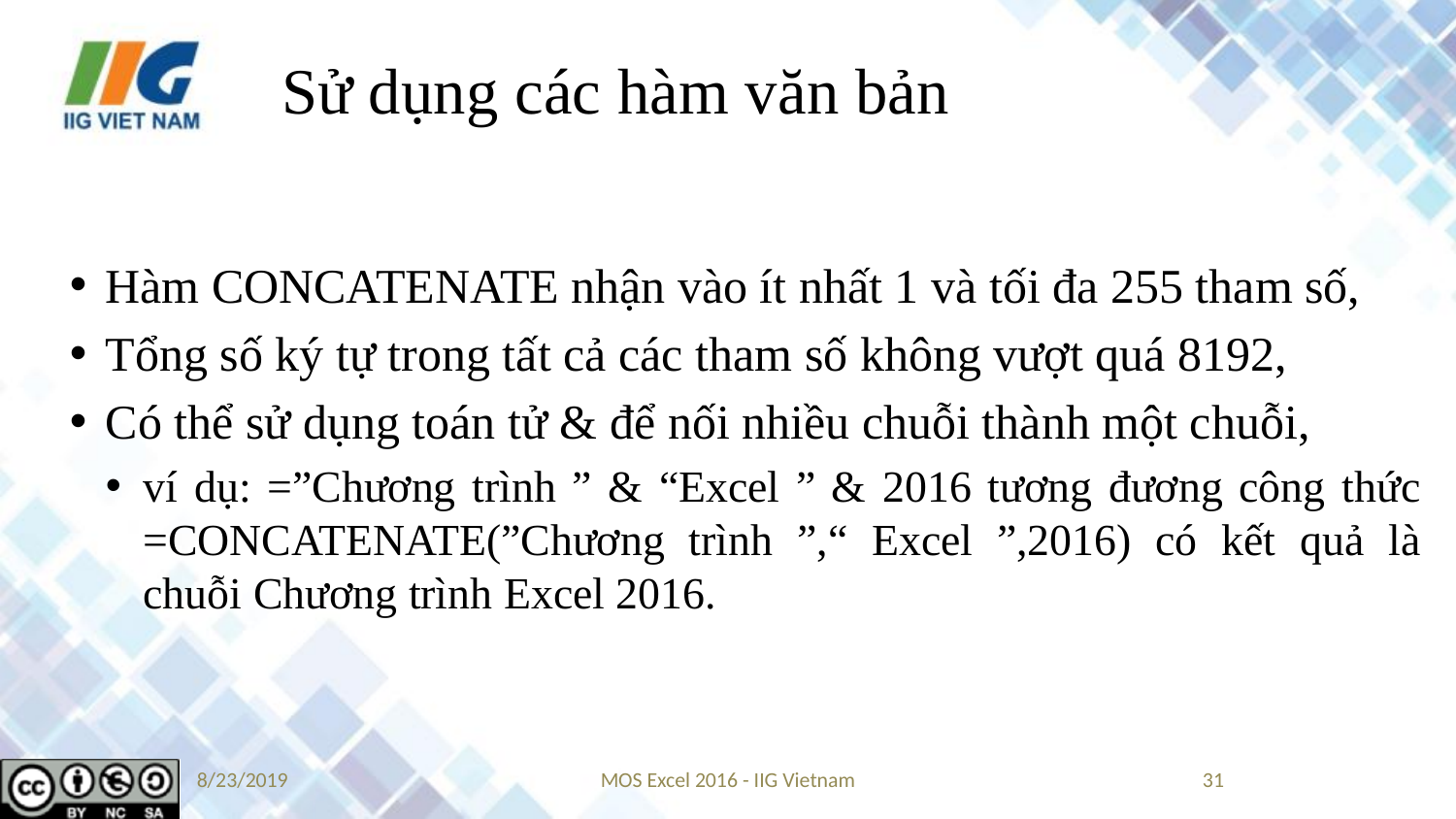

# Sử dụng các hàm văn bản
Hàm CONCATENATE nhận vào ít nhất 1 và tối đa 255 tham số,
Tổng số ký tự trong tất cả các tham số không vượt quá 8192,
Có thể sử dụng toán tử & để nối nhiều chuỗi thành một chuỗi,
ví dụ: =”Chương trình ” & “Excel ” & 2016 tương đương công thức =CONCATENATE(”Chương trình ”,“ Excel ”,2016) có kết quả là chuỗi Chương trình Excel 2016.
8/23/2019
MOS Excel 2016 - IIG Vietnam
31